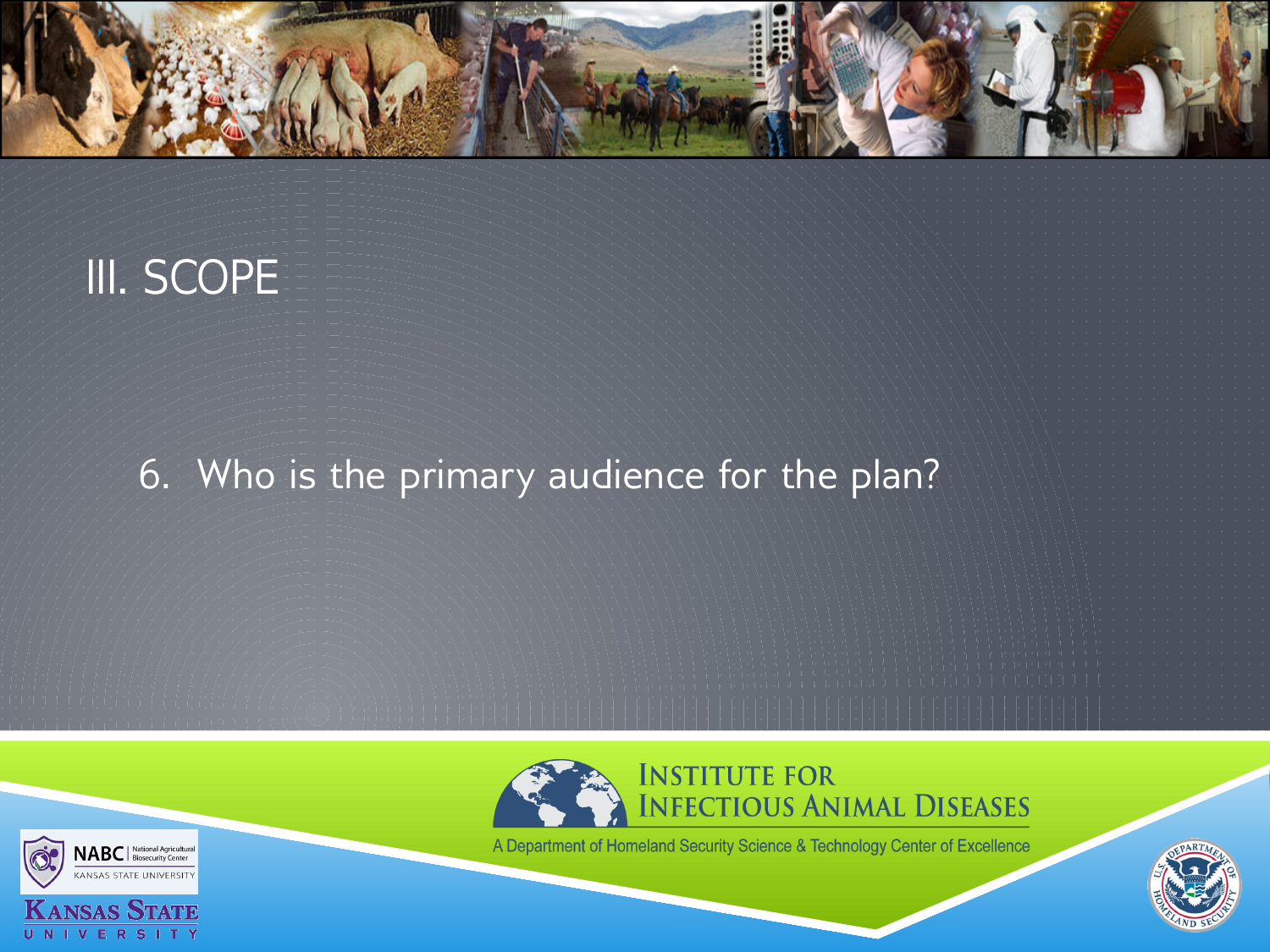

# III. SCOPE
6.  Who is the primary audience for the plan?